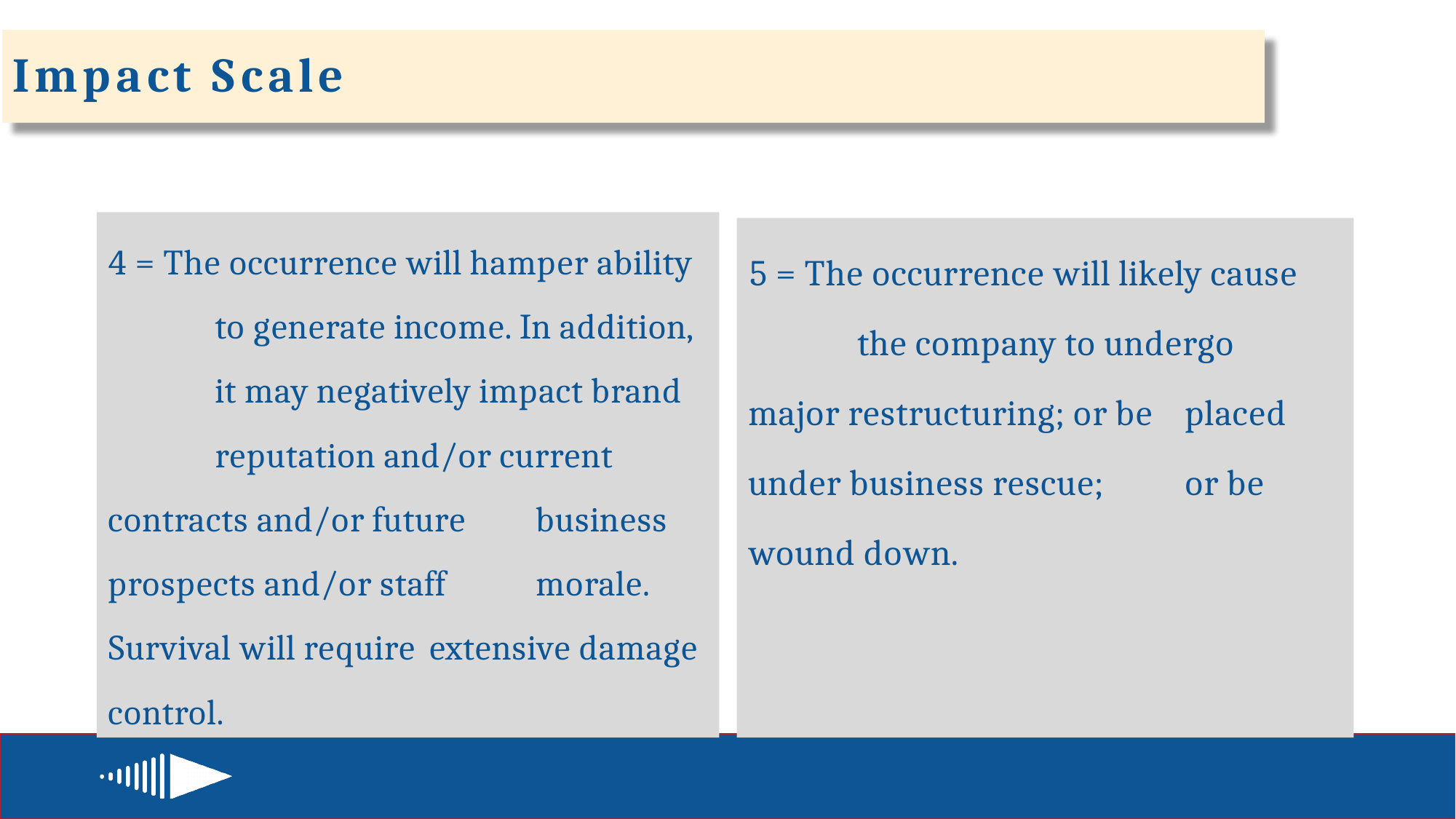

# Impact Scale
4 = The occurrence will hamper ability 	to generate income. In addition, 	it may negatively impact brand 	reputation and/or current 	contracts and/or future 	business prospects and/or staff 	morale. Survival will require 	extensive damage control.

5 = The occurrence will likely cause 	the company to undergo 	major restructuring; or be 	placed under business rescue; 	or be wound down.